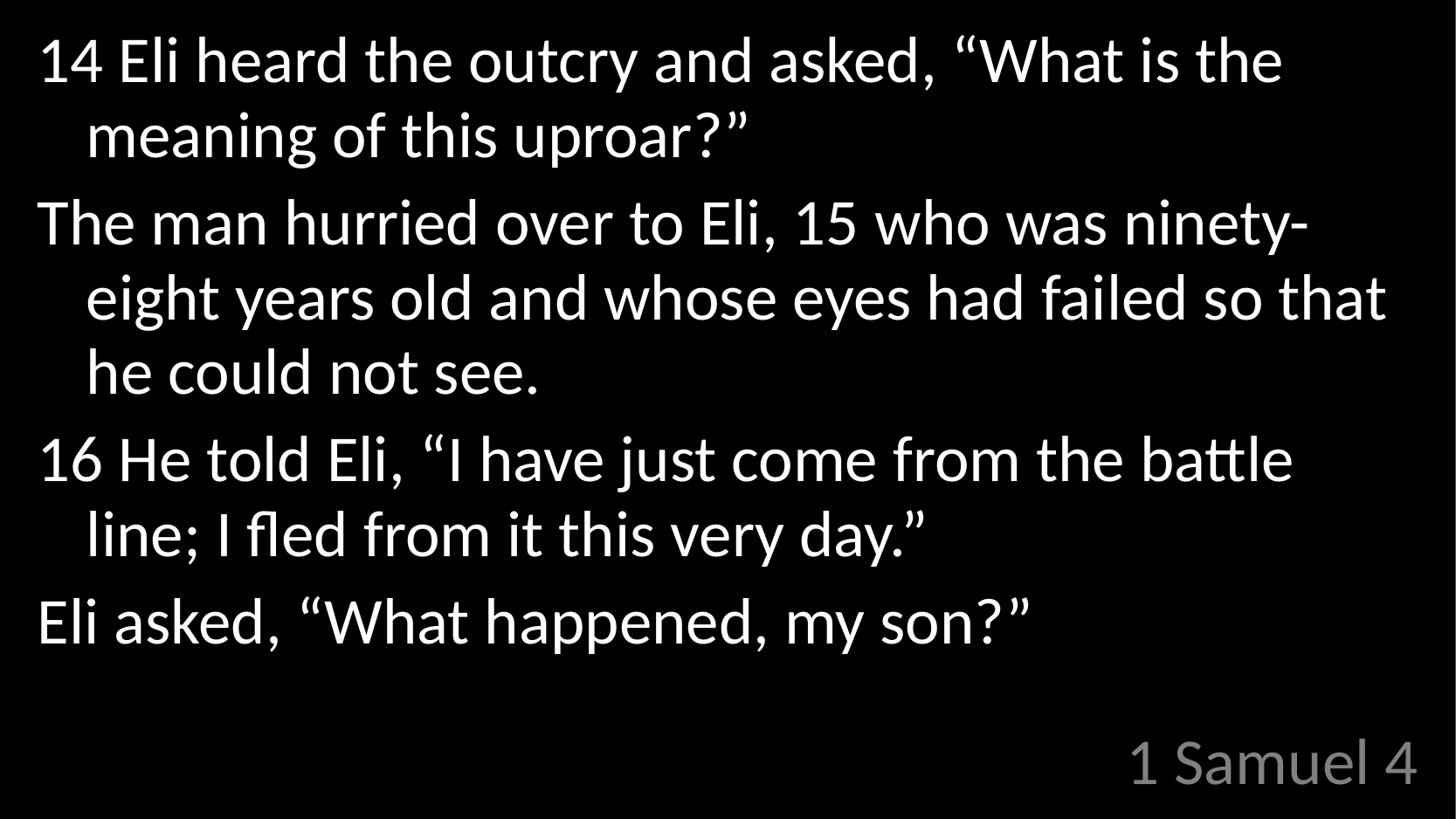

14 Eli heard the outcry and asked, “What is the meaning of this uproar?”
The man hurried over to Eli, 15 who was ninety-eight years old and whose eyes had failed so that he could not see.
16 He told Eli, “I have just come from the battle line; I fled from it this very day.”
Eli asked, “What happened, my son?”
# 1 Samuel 4